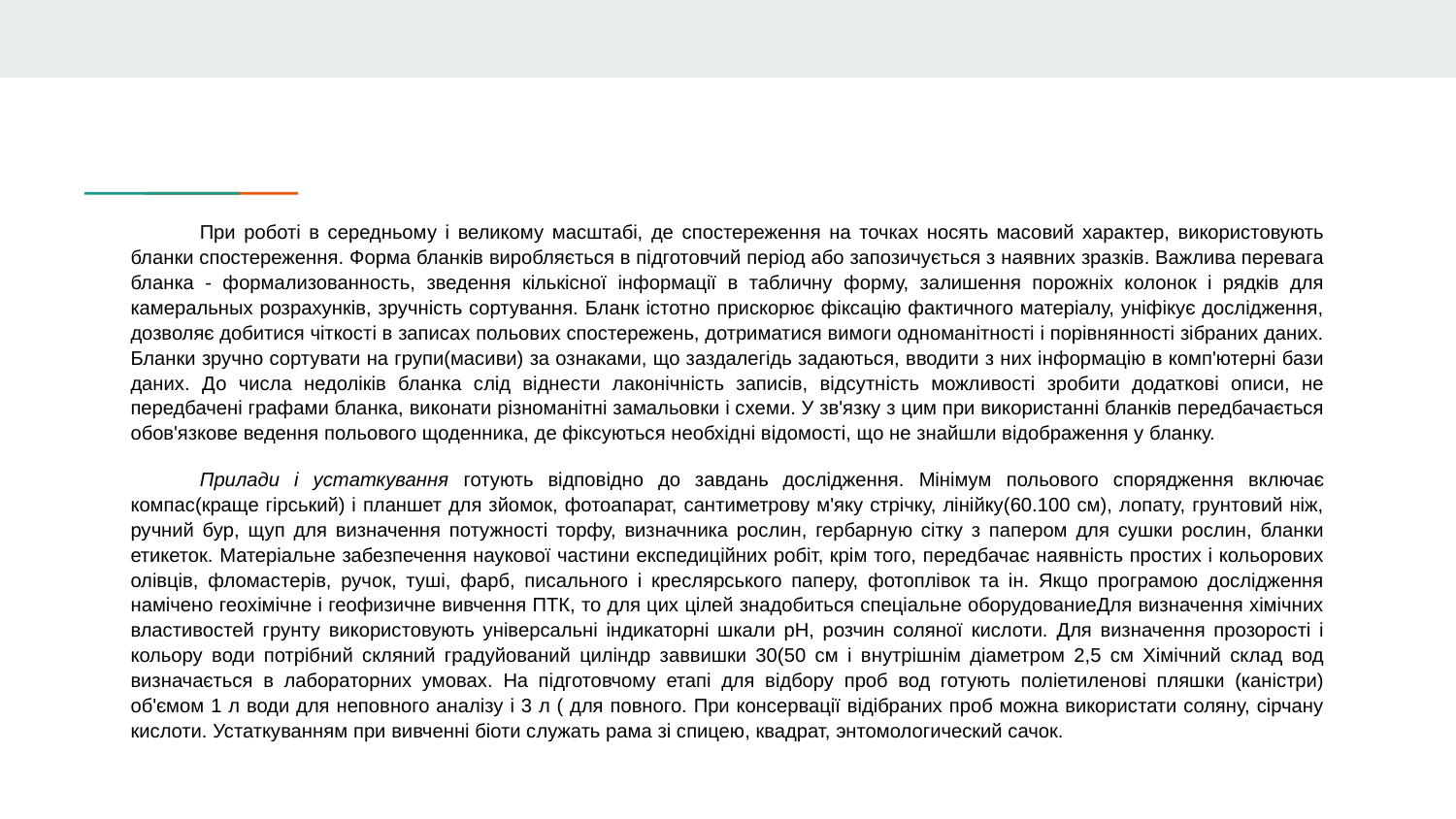

При роботі в середньому і великому масштабі, де спостереження на точках носять масовий характер, використовують бланки спостереження. Форма бланків виробляється в підготовчий період або запозичується з наявних зразків. Важлива перевага бланка - формализованность, зведення кількісної інформації в табличну форму, залишення порожніх колонок і рядків для камеральных розрахунків, зручність сортування. Бланк істотно прискорює фіксацію фактичного матеріалу, уніфікує дослідження, дозволяє добитися чіткості в записах польових спостережень, дотриматися вимоги одноманітності і порівнянності зібраних даних. Бланки зручно сортувати на групи(масиви) за ознаками, що заздалегідь задаються, вводити з них інформацію в комп'ютерні бази даних. До числа недоліків бланка слід віднести лаконічність записів, відсутність можливості зробити додаткові описи, не передбачені графами бланка, виконати різноманітні замальовки і схеми. У зв'язку з цим при використанні бланків передбачається обов'язкове ведення польового щоденника, де фіксуються необхідні відомості, що не знайшли відображення у бланку.
Прилади і устаткування готують відповідно до завдань дослідження. Мінімум польового спорядження включає компас(краще гірський) і планшет для зйомок, фотоапарат, сантиметрову м'яку стрічку, лінійку(60.100 см), лопату, грунтовий ніж, ручний бур, щуп для визначення потужності торфу, визначника рослин, гербарную сітку з папером для сушки рослин, бланки етикеток. Матеріальне забезпечення наукової частини експедиційних робіт, крім того, передбачає наявність простих і кольорових олівців, фломастерів, ручок, туші, фарб, писального і креслярського паперу, фотоплівок та ін. Якщо програмою дослідження намічено геохімічне і геофизичне вивчення ПТК, то для цих цілей знадобиться спеціальне оборудованиеДля визначення хімічних властивостей грунту використовують універсальні індикаторні шкали рН, розчин соляної кислоти. Для визначення прозорості і кольору води потрібний скляний градуйований циліндр заввишки 30(50 см і внутрішнім діаметром 2,5 см Хімічний склад вод визначається в лабораторних умовах. На підготовчому етапі для відбору проб вод готують поліетиленові пляшки (каністри) об'ємом 1 л води для неповного аналізу і 3 л ( для повного. При консервації відібраних проб можна використати соляну, сірчану кислоти. Устаткуванням при вивченні біоти служать рама зі спицею, квадрат, энтомологический сачок.